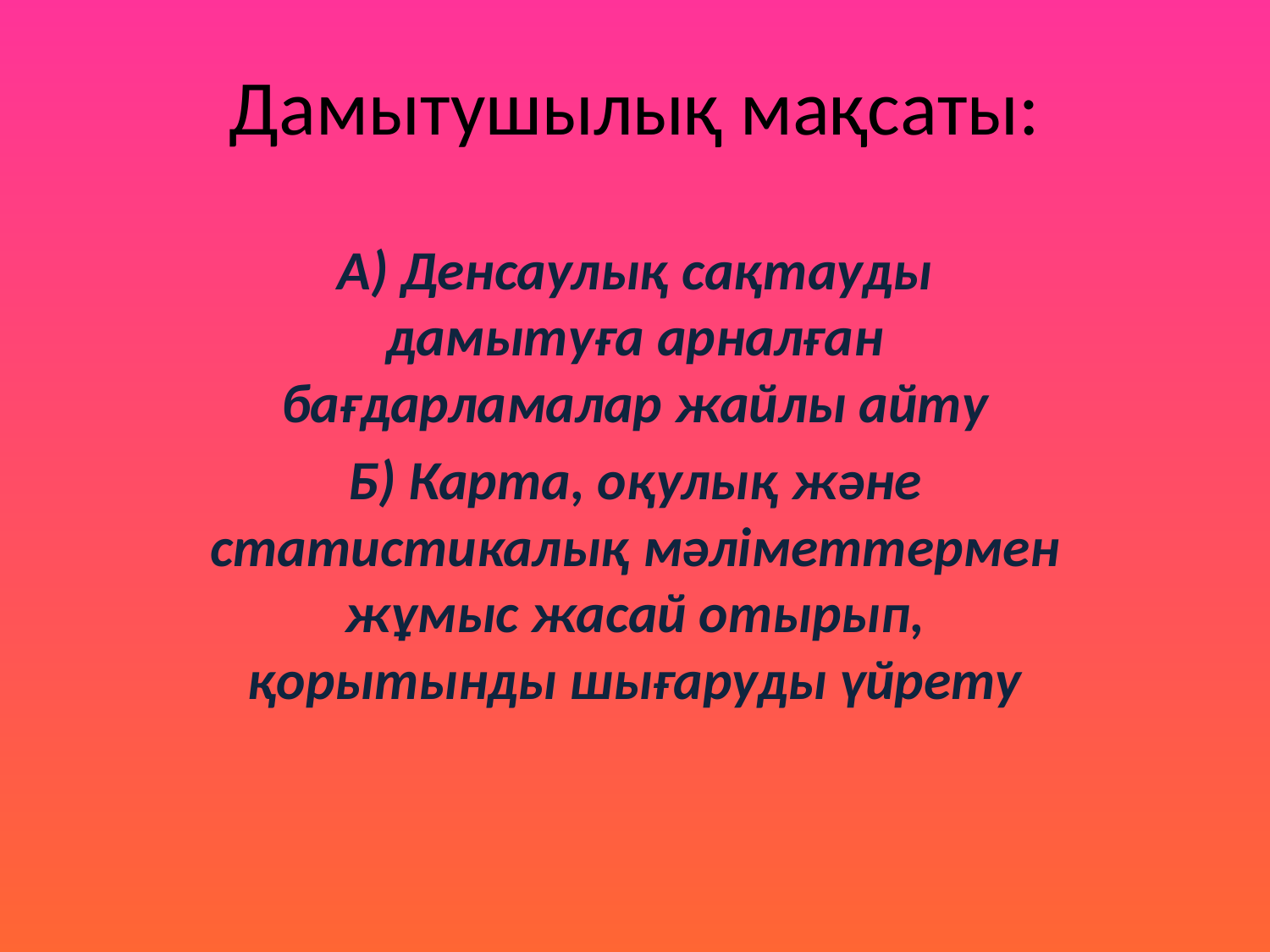

# Дамытушылық мақсаты:
А) Денсаулық сақтауды дамытуға арналған бағдарламалар жайлы айту
Б) Карта, оқулық және статистикалық мәліметтермен жұмыс жасай отырып, қорытынды шығаруды үйрету